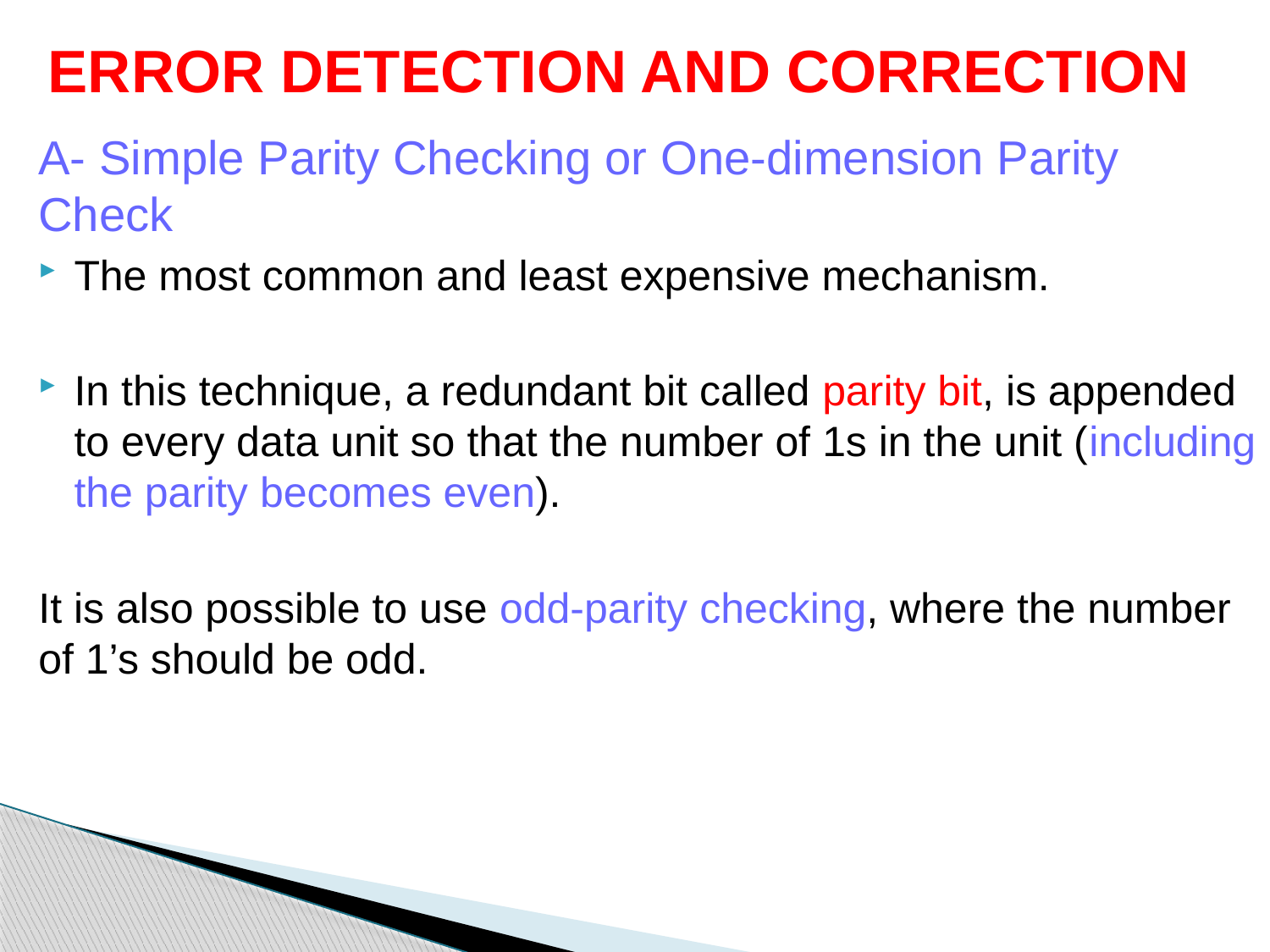

# ERROR DETECTION AND CORRECTION
A- Simple Parity Checking or One-dimension Parity Check
The most common and least expensive mechanism.

In this technique, a redundant bit called parity bit, is appended to every data unit so that the number of 1s in the unit (including the parity becomes even).

It is also possible to use odd-parity checking, where the number of 1’s should be odd.